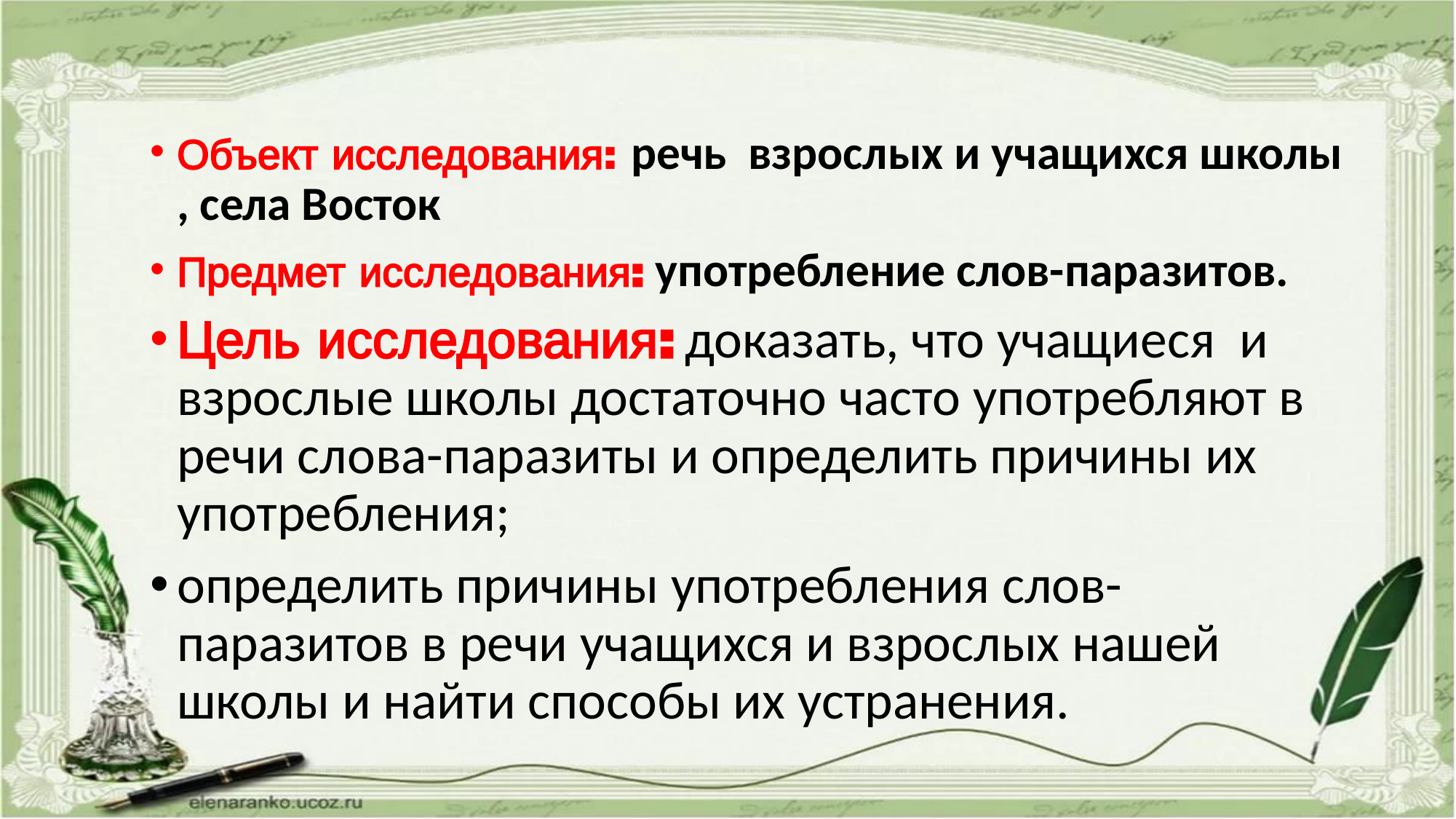

Объект исследования: речь  взрослых и учащихся школы , села Восток
Предмет исследования: употребление слов-паразитов.
Цель исследования: доказать, что учащиеся  и взрослые школы достаточно часто употребляют в речи слова-паразиты и определить причины их употребления;
определить причины употребления слов-паразитов в речи учащихся и взрослых нашей школы и найти способы их устранения.